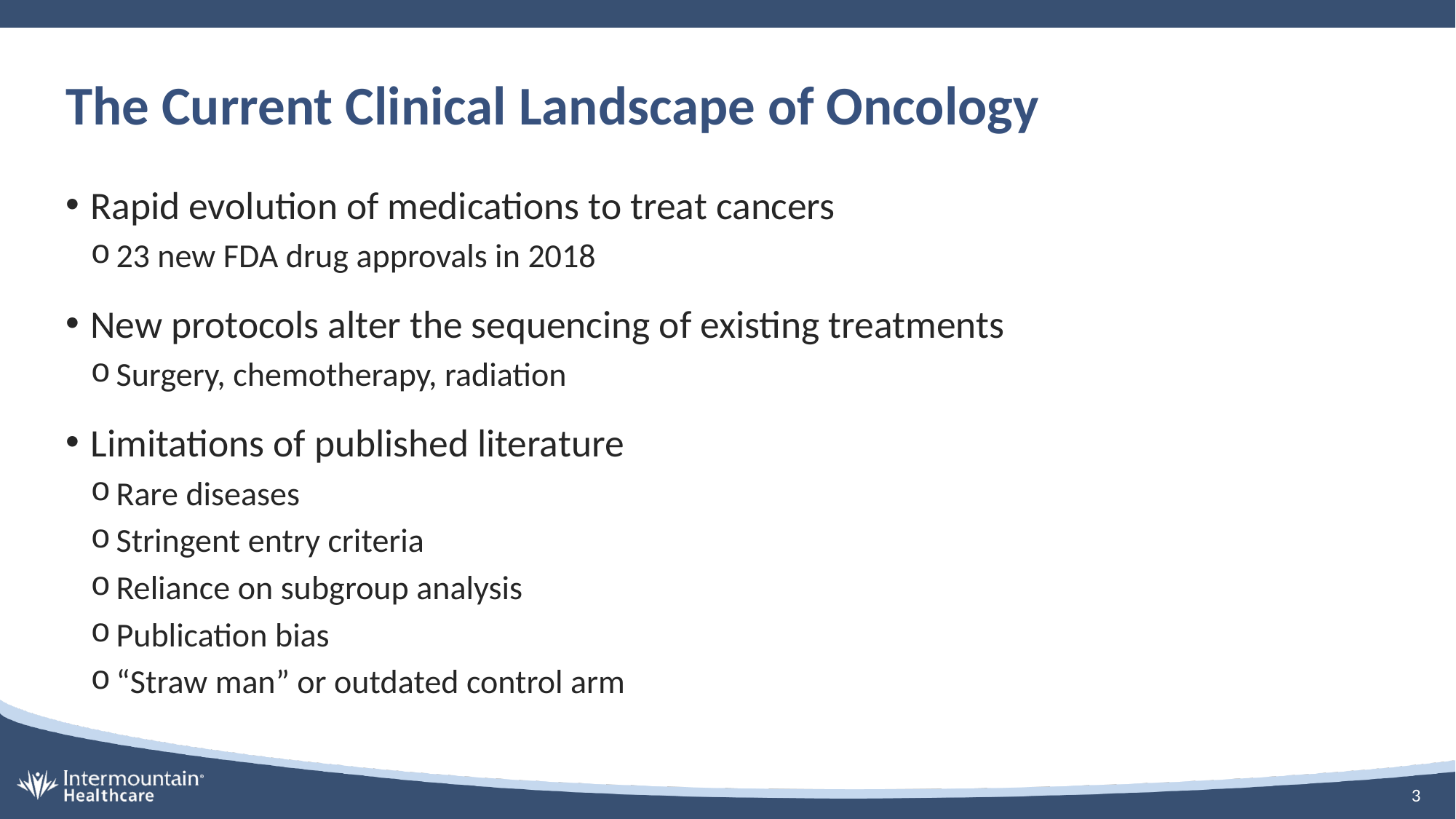

# The Current Clinical Landscape of Oncology
Rapid evolution of medications to treat cancers
23 new FDA drug approvals in 2018
New protocols alter the sequencing of existing treatments
Surgery, chemotherapy, radiation
Limitations of published literature
Rare diseases
Stringent entry criteria
Reliance on subgroup analysis
Publication bias
“Straw man” or outdated control arm
3